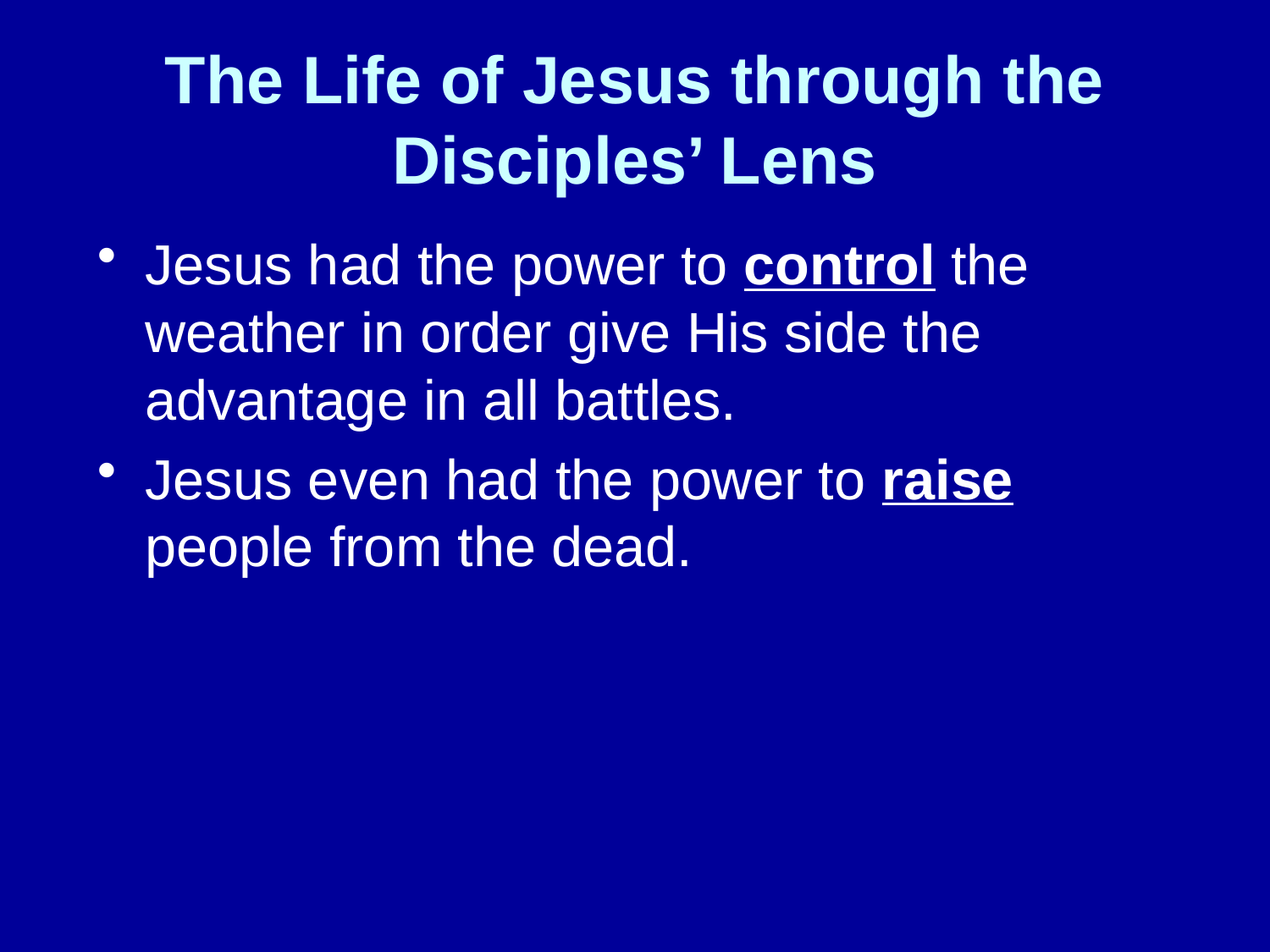

# The Life of Jesus through the Disciples’ Lens
Jesus had the power to control the weather in order give His side the advantage in all battles.
Jesus even had the power to raise people from the dead.